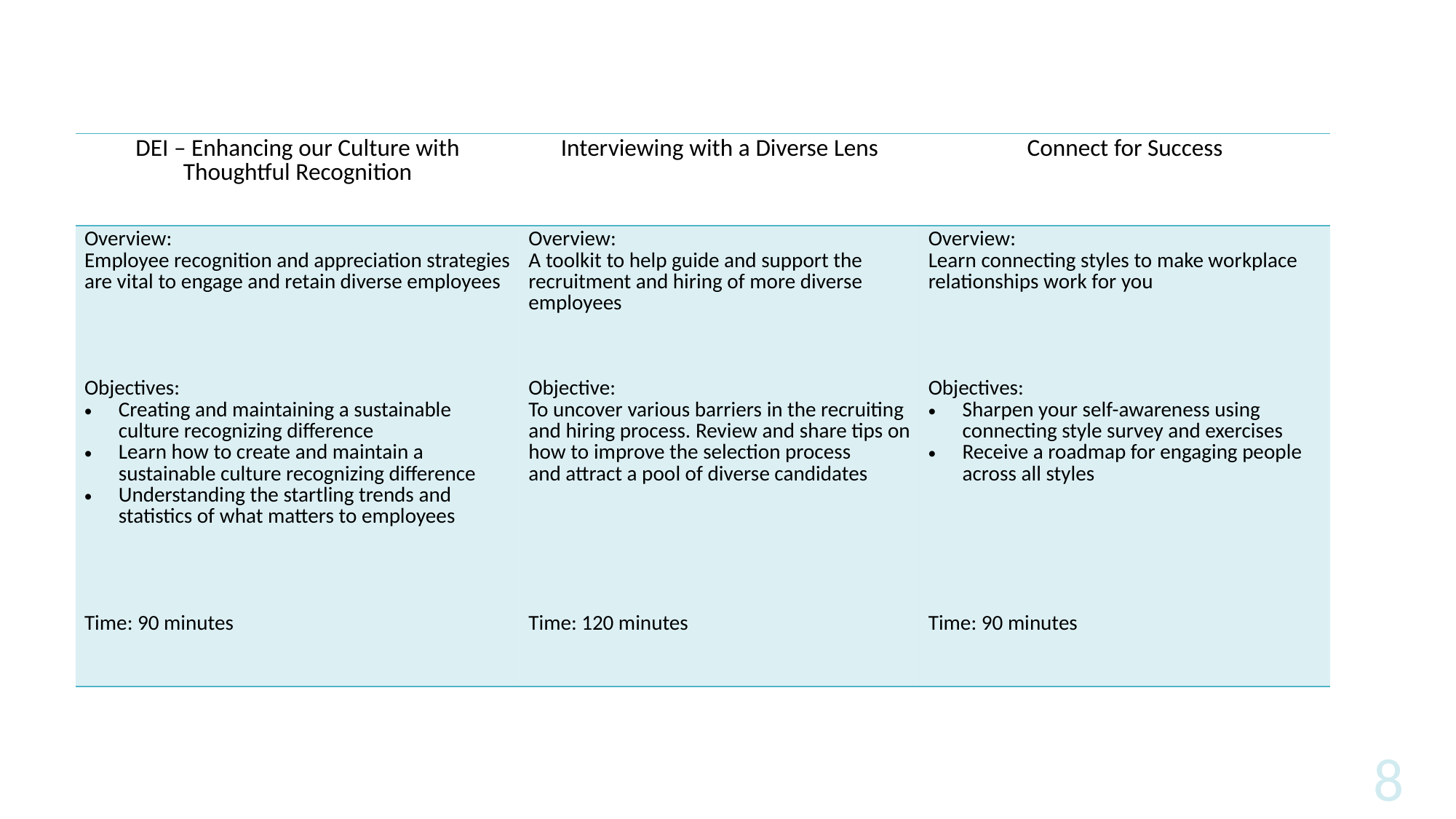

| ​DEI – Enhancing our Culture with Thoughtful Recognition | Interviewing with a Diverse Lens | Connect for Success |
| --- | --- | --- |
| Overview: Employee recognition and appreciation strategies are vital to engage and retain diverse employees Objectives: Creating and maintaining a sustainable culture recognizing difference Learn how to create and maintain a sustainable culture recognizing difference Understanding the startling trends and statistics of what matters to employees ​ Time: 90 minutes​ | Overview: A toolkit to help guide and support the recruitment and hiring of more diverse employees Objective: To uncover various barriers in the recruiting and hiring process. Review and share tips on how to improve the selection process and attract a pool of diverse candidates Time: 120 minutes | Overview: Learn connecting styles to make workplace relationships work for you ​ ​ Objectives: Sharpen your self-awareness using connecting style survey and exercises Receive a roadmap for engaging people across all styles Time: 90 minutes |
8